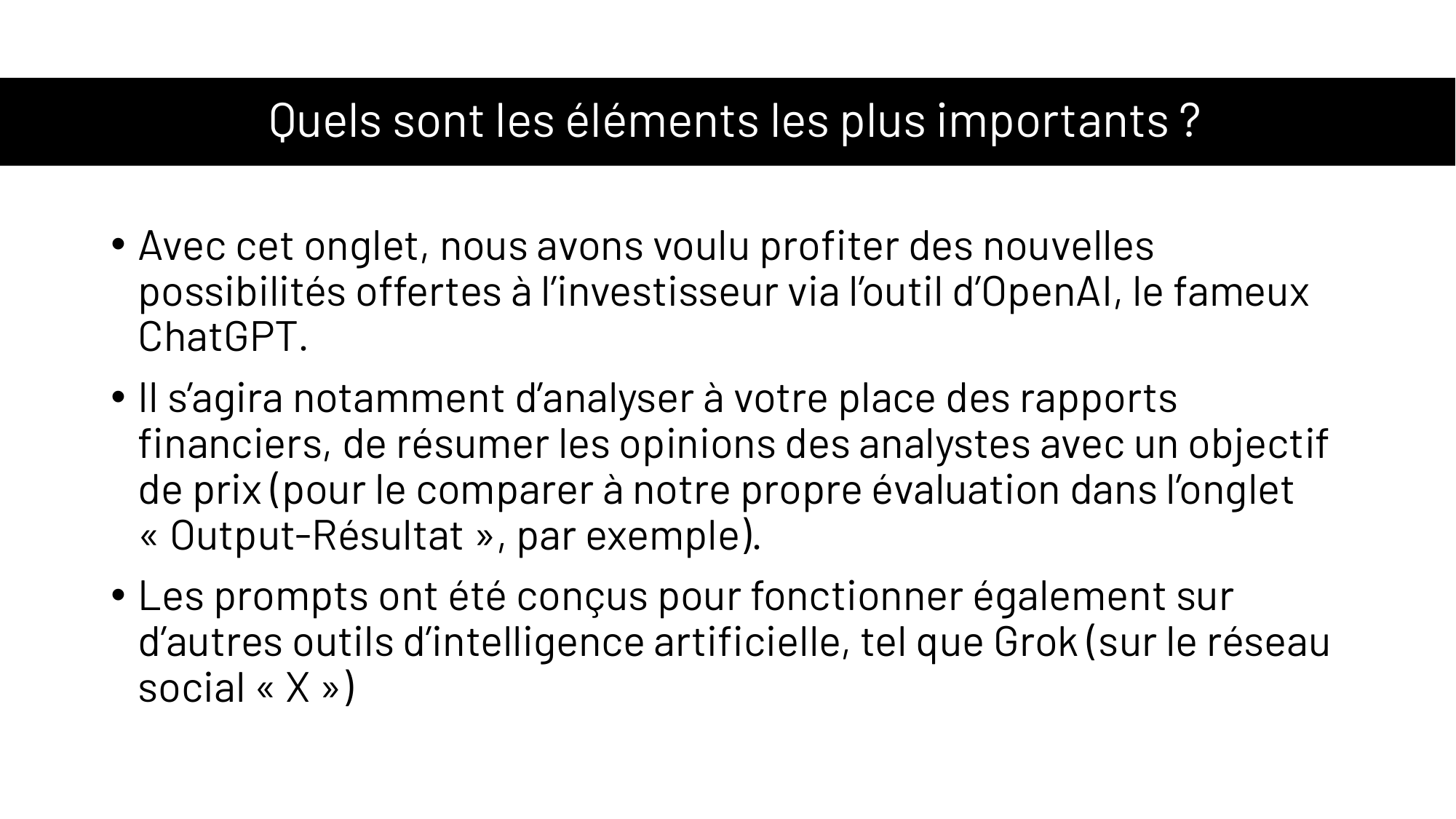

# Quels sont les éléments les plus importants ?

Avec cet onglet, nous avons voulu profiter des nouvelles possibilités offertes à l’investisseur via l’outil d’OpenAI, le fameux ChatGPT.
Il s’agira notamment d’analyser à votre place des rapports financiers, de résumer les opinions des analystes avec un objectif de prix (pour le comparer à notre propre évaluation dans l’onglet « Output-Résultat », par exemple).
Les prompts ont été conçus pour fonctionner également sur d’autres outils d’intelligence artificielle, tel que Grok (sur le réseau social « X »)